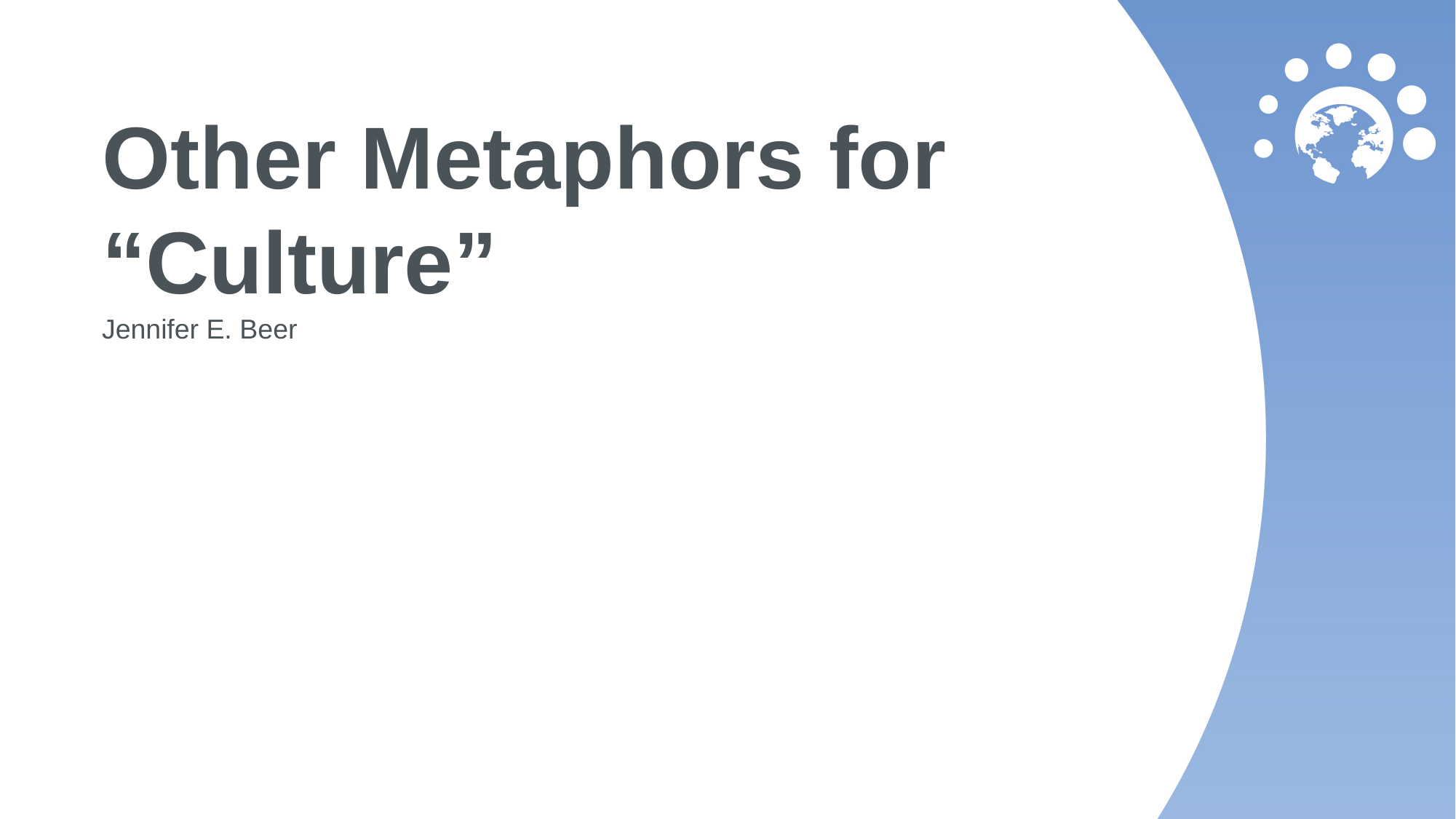

Other Metaphors for “Culture”
Jennifer E. Beer